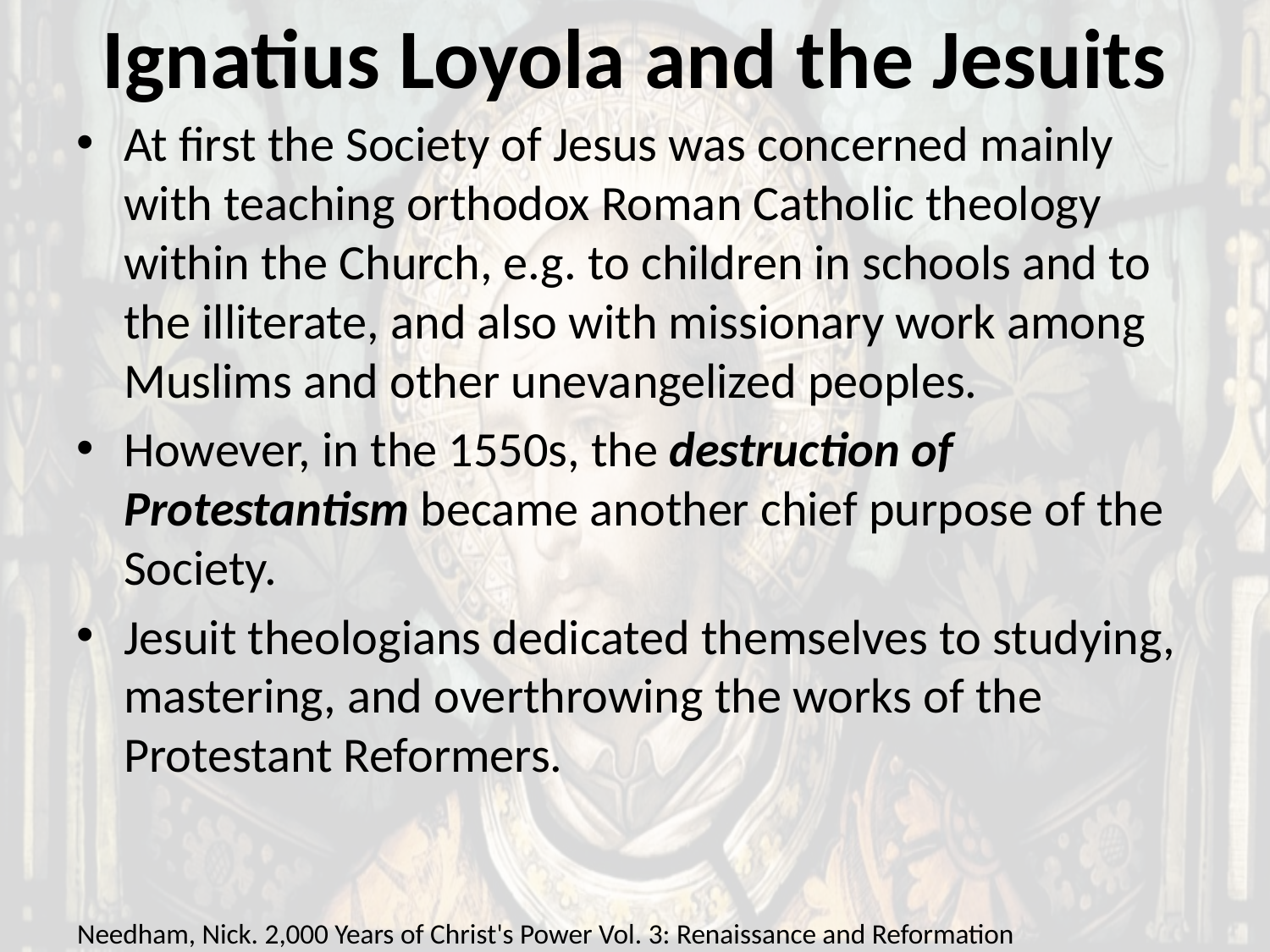

# Ignatius Loyola and the Jesuits
At first the Society of Jesus was concerned mainly with teaching orthodox Roman Catholic theology within the Church, e.g. to children in schools and to the illiterate, and also with missionary work among Muslims and other unevangelized peoples.
However, in the 1550s, the destruction of Protestantism became another chief purpose of the Society.
Jesuit theologians dedicated themselves to studying, mastering, and overthrowing the works of the Protestant Reformers.
Needham, Nick. 2,000 Years of Christ's Power Vol. 3: Renaissance and Reformation